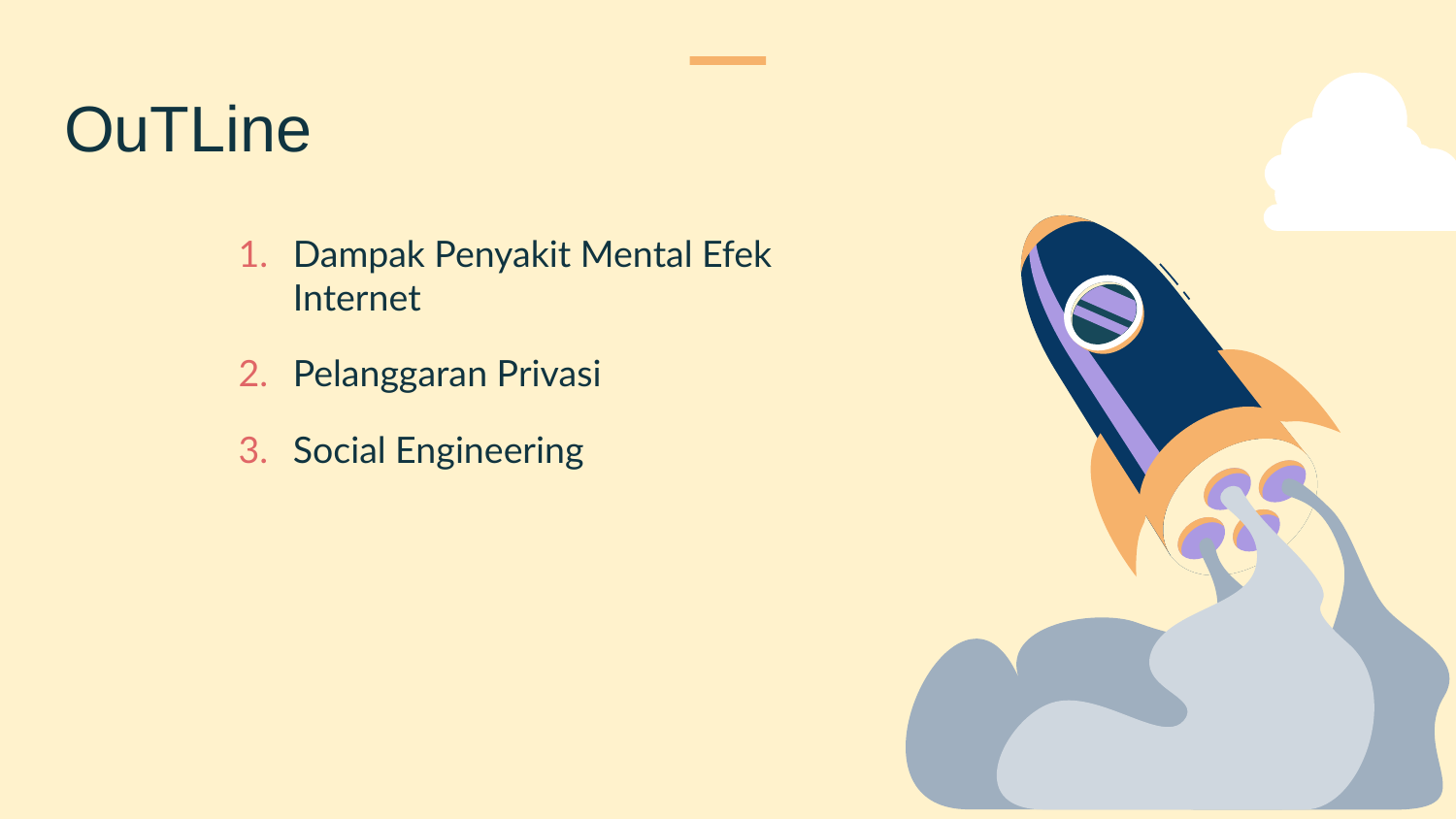

# OuTLine

Dampak Penyakit Mental Efek Internet
Pelanggaran Privasi
Social Engineering